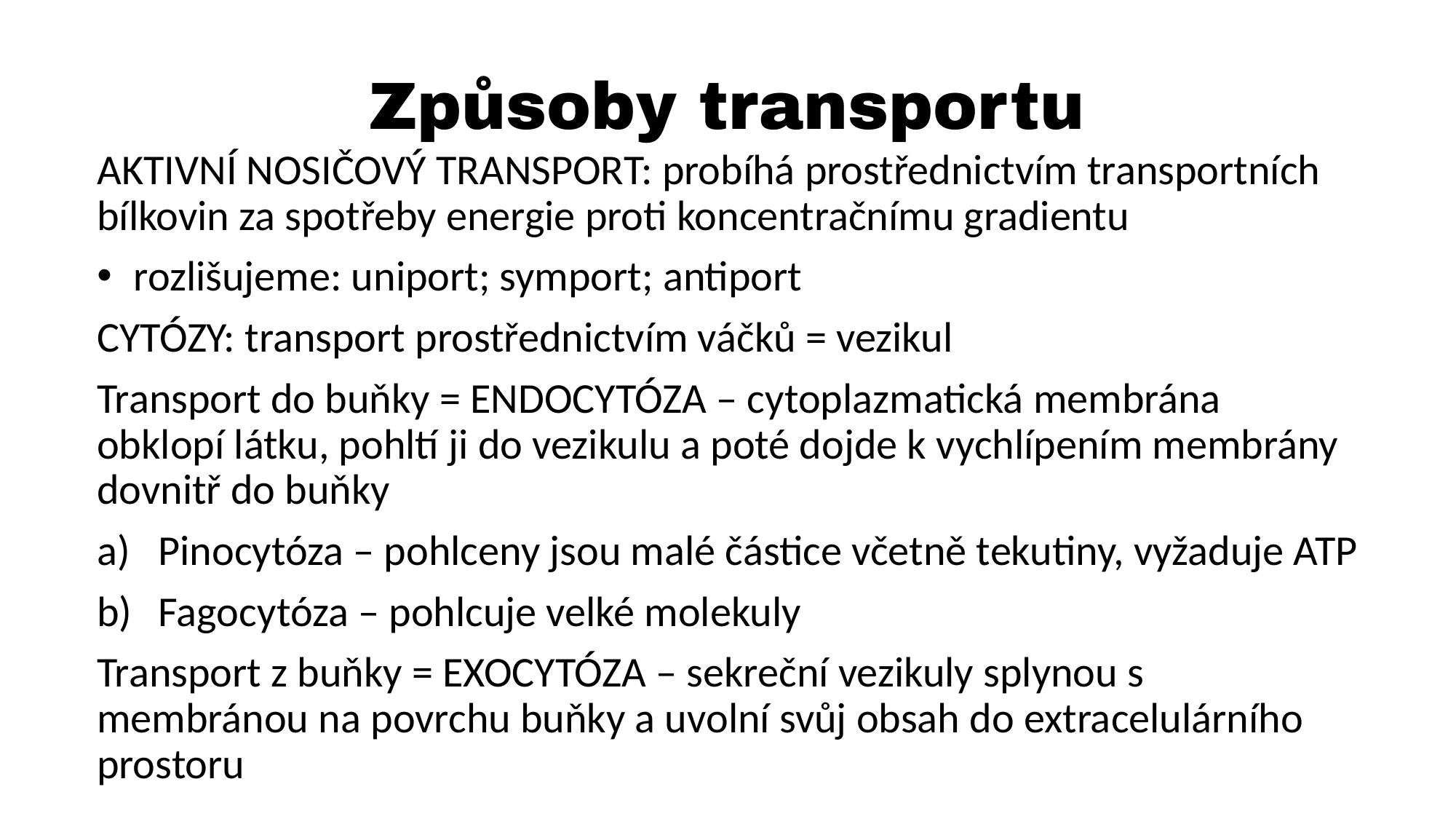

# Způsoby transportu
AKTIVNÍ NOSIČOVÝ TRANSPORT: probíhá prostřednictvím transportních bílkovin za spotřeby energie proti koncentračnímu gradientu
 rozlišujeme: uniport; symport; antiport
CYTÓZY: transport prostřednictvím váčků = vezikul
Transport do buňky = ENDOCYTÓZA – cytoplazmatická membrána obklopí látku, pohltí ji do vezikulu a poté dojde k vychlípením membrány dovnitř do buňky
Pinocytóza – pohlceny jsou malé částice včetně tekutiny, vyžaduje ATP
Fagocytóza – pohlcuje velké molekuly
Transport z buňky = EXOCYTÓZA – sekreční vezikuly splynou s membránou na povrchu buňky a uvolní svůj obsah do extracelulárního prostoru